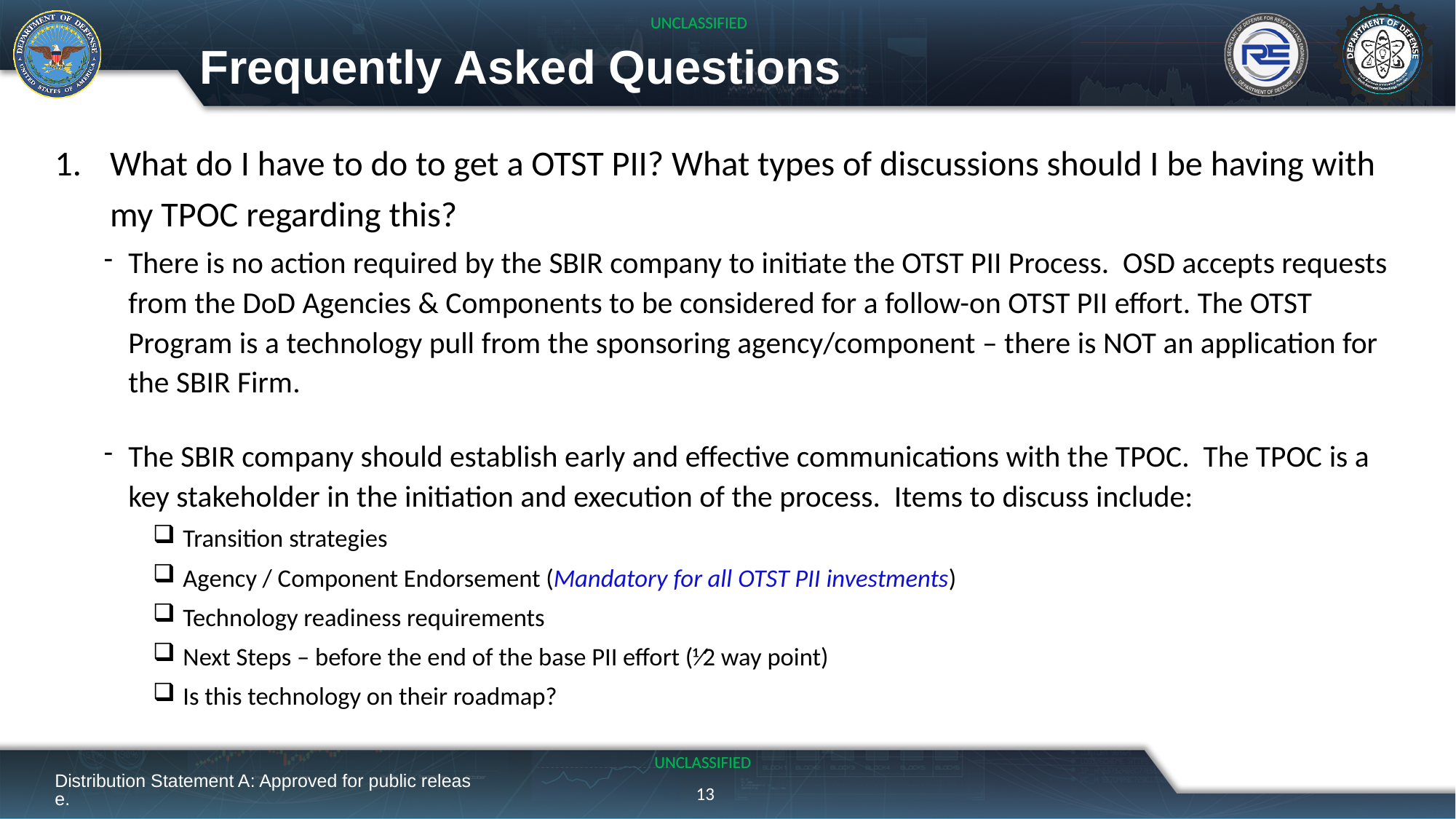

# Frequently Asked Questions
What do I have to do to get a OTST PII? What types of discussions should I be having with my TPOC regarding this?
There is no action required by the SBIR company to initiate the OTST PII Process.  OSD accepts requests from the DoD Agencies & Components to be considered for a follow-on OTST PII effort. The OTST Program is a technology pull from the sponsoring agency/component – there is NOT an application for the SBIR Firm.

The SBIR company should establish early and effective communications with the TPOC.  The TPOC is a key stakeholder in the initiation and execution of the process.  Items to discuss include:
 Transition strategies
 Agency / Component Endorsement (Mandatory for all OTST PII investments)
 Technology readiness requirements
 Next Steps – before the end of the base PII effort (⅟2 way point)
 Is this technology on their roadmap?
Distribution Statement A: Approved for public release.
13